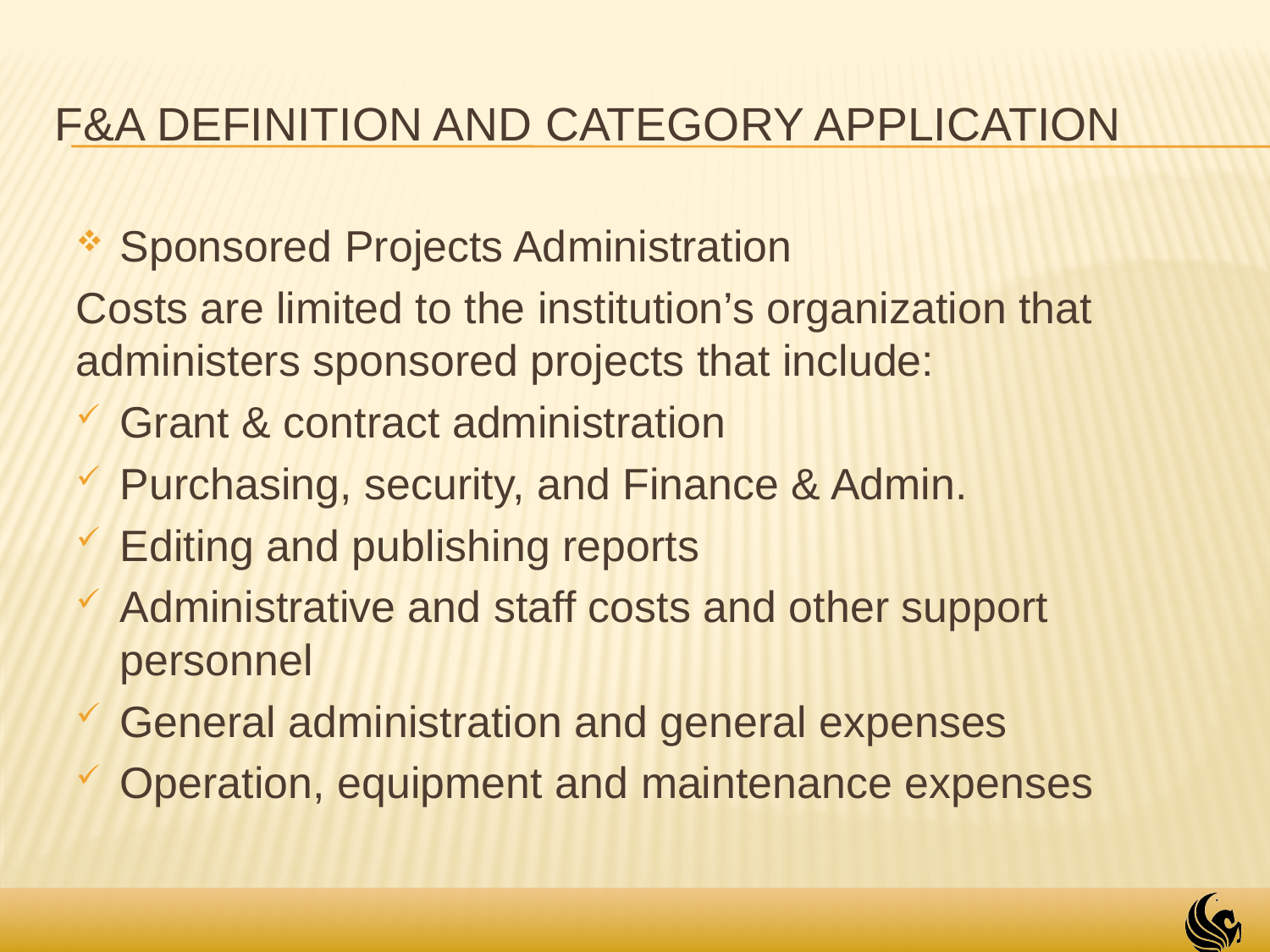

# F&A Definition and Category Application
Sponsored Projects Administration
Costs are limited to the institution’s organization that administers sponsored projects that include:
Grant & contract administration
Purchasing, security, and Finance & Admin.
Editing and publishing reports
Administrative and staff costs and other support personnel
General administration and general expenses
Operation, equipment and maintenance expenses